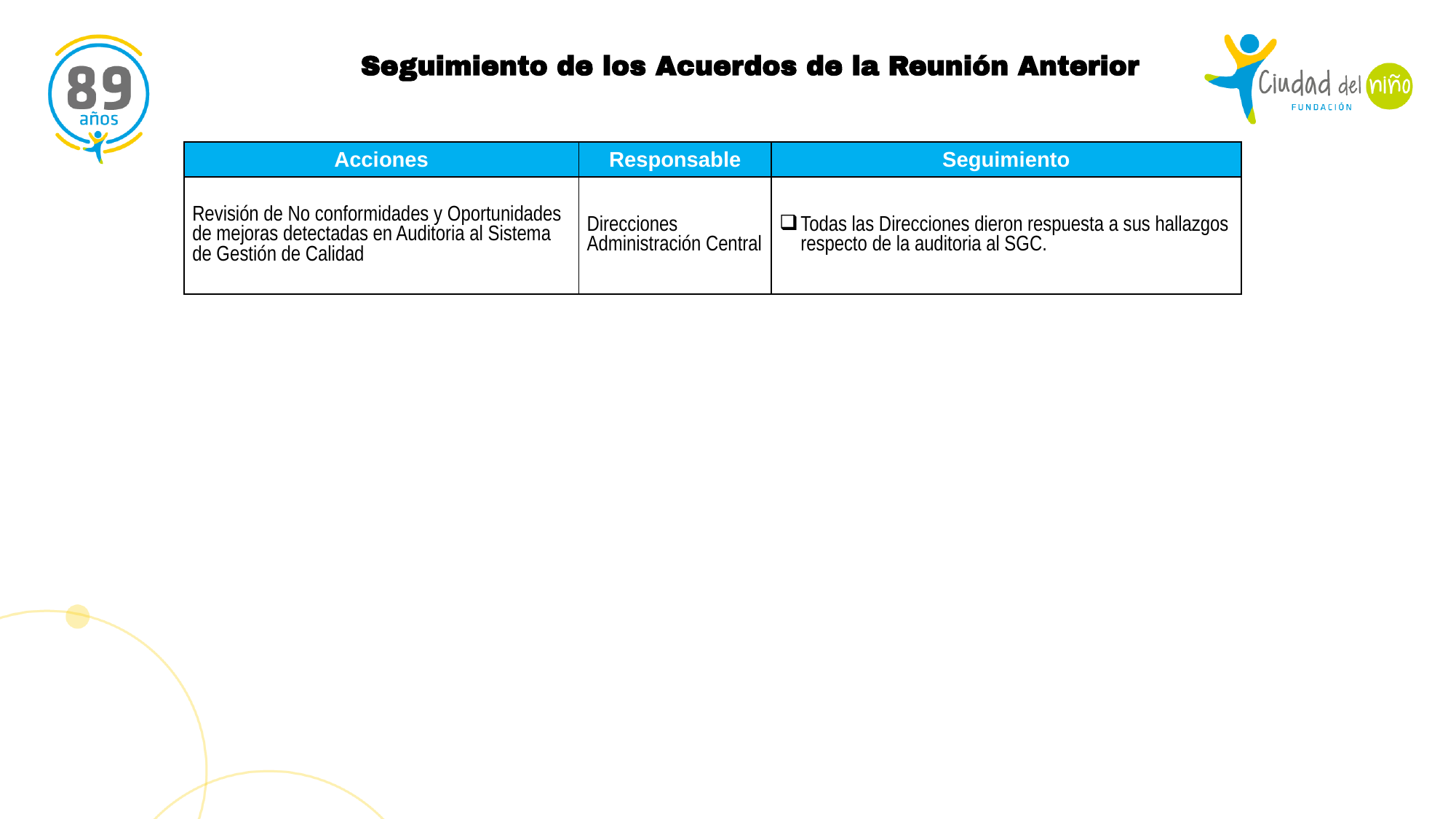

Seguimiento de los Acuerdos de la Reunión Anterior
| Acciones | Responsable | Seguimiento |
| --- | --- | --- |
| Revisión de No conformidades y Oportunidades de mejoras detectadas en Auditoria al Sistema de Gestión de Calidad | Direcciones Administración Central | Todas las Direcciones dieron respuesta a sus hallazgos respecto de la auditoria al SGC. |